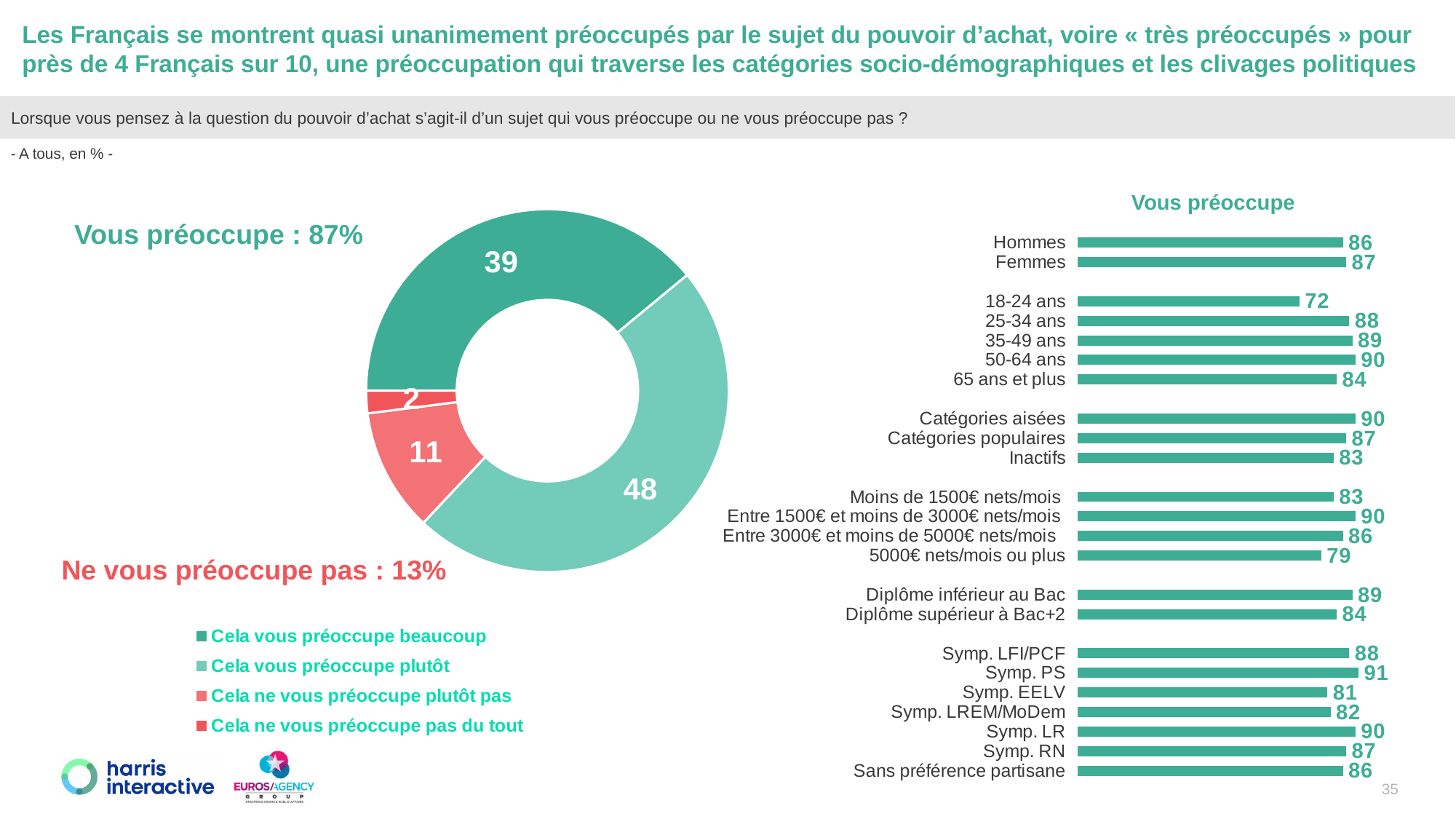

Les Français se montrent quasi unanimement préoccupés par le sujet du pouvoir d’achat, voire « très préoccupés » pour près de 4 Français sur 10, une préoccupation qui traverse les catégories socio-démographiques et les clivages politiques

Lorsque vous pensez à la question du pouvoir d’achat s’agit-il d’un sujet qui vous préoccupe ou ne vous préoccupe pas ?
- A tous, en % -

### Chart

| Category | Ventes |
|---|---|
| Cela vous préoccupe beaucoup  | 39.0 |
| Cela vous préoccupe plutôt  | 48.0 |
| Cela ne vous préoccupe plutôt pas  | 11.0 |
| Cela ne vous préoccupe pas du tout | 2.0 |
Vous préoccupe

### Chart

| Category | Variable |
|---|---|
| Hommes | 86.0 |
| Femmes | 87.0 |
|  | None |
| 18-24 ans | 72.0 |
| 25-34 ans | 88.0 |
| 35-49 ans | 89.0 |
| 50-64 ans | 90.0 |
| 65 ans et plus | 84.0 |
|  | None |
| Catégories aisées | 90.0 |
| Catégories populaires | 87.0 |
| Inactifs | 83.0 |
|  | None |
| Moins de 1500€ nets/mois  | 83.0 |
| Entre 1500€ et moins de 3000€ nets/mois  | 90.0 |
| Entre 3000€ et moins de 5000€ nets/mois   | 86.0 |
| 5000€ nets/mois ou plus | 79.0 |
|  | None |
| Diplôme inférieur au Bac | 89.0 |
| Diplôme supérieur à Bac+2 | 84.0 |
|  | None |
| Symp. LFI/PCF | 88.0 |
| Symp. PS | 91.0 |
| Symp. EELV | 81.0 |
| Symp. LREM/MoDem | 82.0 |
| Symp. LR | 90.0 |
| Symp. RN | 87.0 |
| Sans préférence partisane | 86.0 |
Vous préoccupe : 87%
Ne vous préoccupe pas : 13%
35